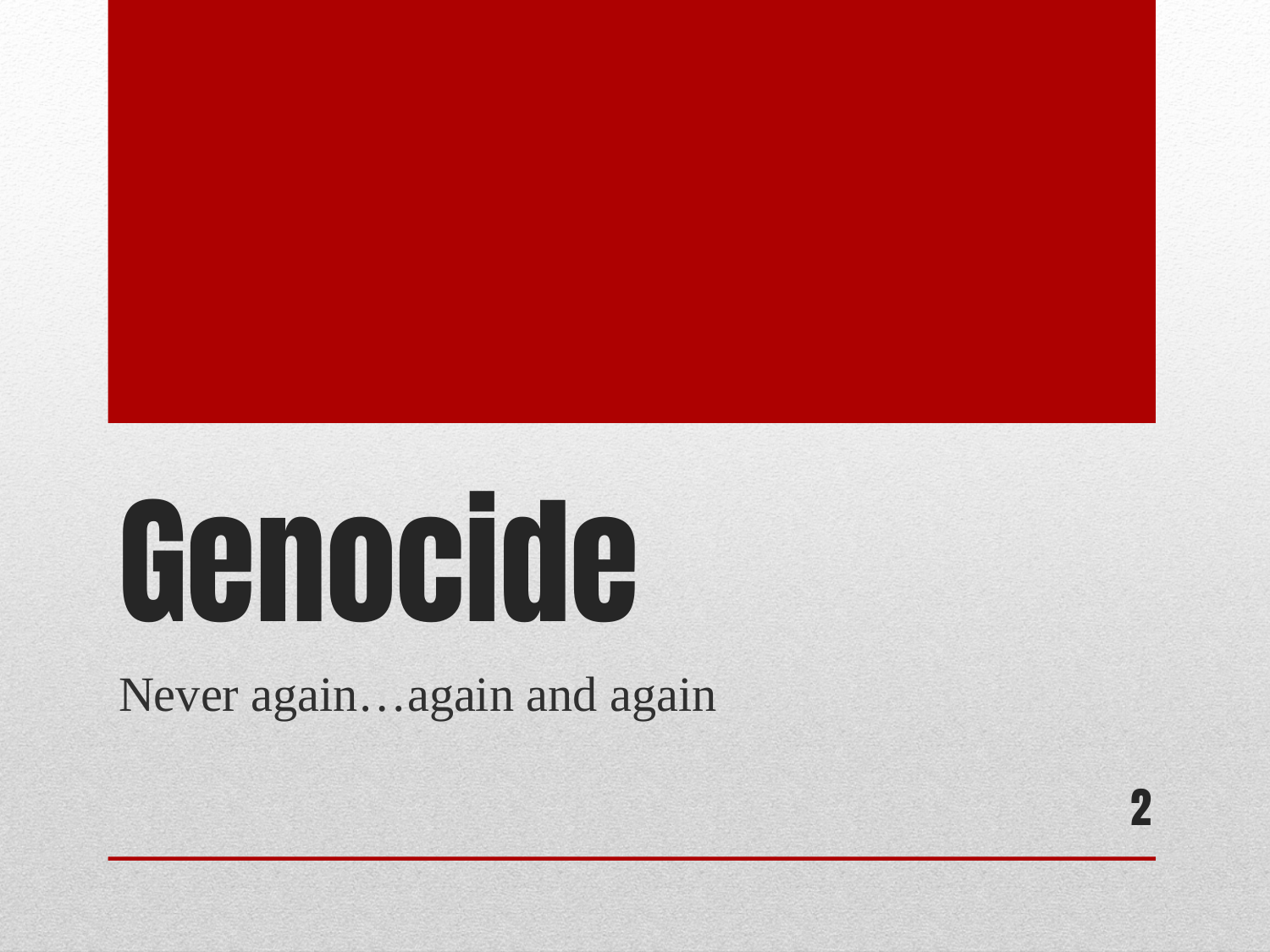

# Genocide
Never again…again and again
2